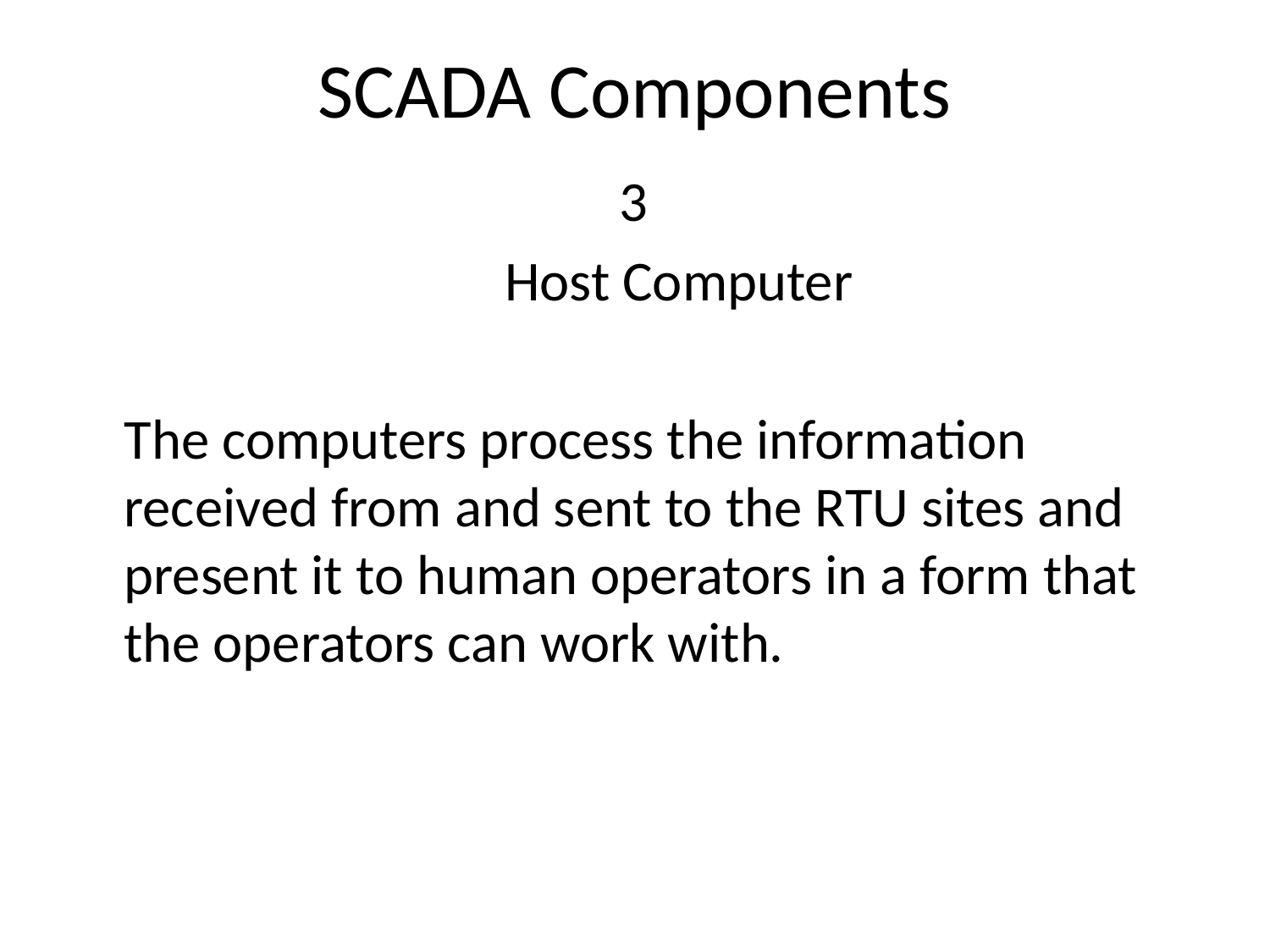

# SCADA Components
                                       3
			Host Computer

The computers process the information received from and sent to the RTU sites and present it to human operators in a form that the operators can work with.